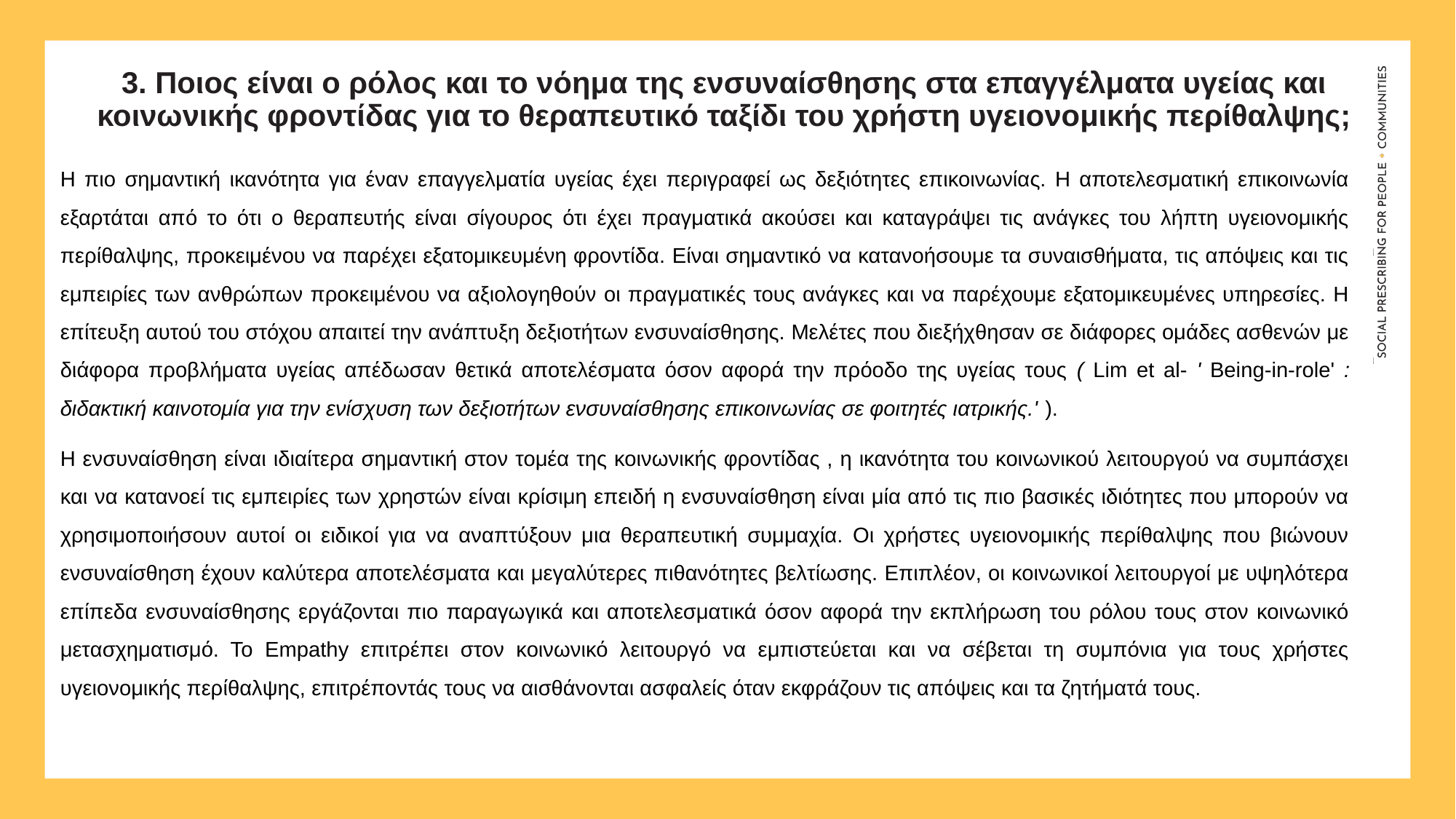

3. Ποιος είναι ο ρόλος και το νόημα της ενσυναίσθησης στα επαγγέλματα υγείας και κοινωνικής φροντίδας για το θεραπευτικό ταξίδι του χρήστη υγειονομικής περίθαλψης;

Η πιο σημαντική ικανότητα για έναν επαγγελματία υγείας έχει περιγραφεί ως δεξιότητες επικοινωνίας. Η αποτελεσματική επικοινωνία εξαρτάται από το ότι ο θεραπευτής είναι σίγουρος ότι έχει πραγματικά ακούσει και καταγράψει τις ανάγκες του λήπτη υγειονομικής περίθαλψης, προκειμένου να παρέχει εξατομικευμένη φροντίδα. Είναι σημαντικό να κατανοήσουμε τα συναισθήματα, τις απόψεις και τις εμπειρίες των ανθρώπων προκειμένου να αξιολογηθούν οι πραγματικές τους ανάγκες και να παρέχουμε εξατομικευμένες υπηρεσίες. Η επίτευξη αυτού του στόχου απαιτεί την ανάπτυξη δεξιοτήτων ενσυναίσθησης. Μελέτες που διεξήχθησαν σε διάφορες ομάδες ασθενών με διάφορα προβλήματα υγείας απέδωσαν θετικά αποτελέσματα όσον αφορά την πρόοδο της υγείας τους ( Lim et al- ' Being-in-role' : διδακτική καινοτομία για την ενίσχυση των δεξιοτήτων ενσυναίσθησης επικοινωνίας σε φοιτητές ιατρικής.' ).
Η ενσυναίσθηση είναι ιδιαίτερα σημαντική στον τομέα της κοινωνικής φροντίδας , η ικανότητα του κοινωνικού λειτουργού να συμπάσχει και να κατανοεί τις εμπειρίες των χρηστών είναι κρίσιμη επειδή η ενσυναίσθηση είναι μία από τις πιο βασικές ιδιότητες που μπορούν να χρησιμοποιήσουν αυτοί οι ειδικοί για να αναπτύξουν μια θεραπευτική συμμαχία. Οι χρήστες υγειονομικής περίθαλψης που βιώνουν ενσυναίσθηση έχουν καλύτερα αποτελέσματα και μεγαλύτερες πιθανότητες βελτίωσης. Επιπλέον, οι κοινωνικοί λειτουργοί με υψηλότερα επίπεδα ενσυναίσθησης εργάζονται πιο παραγωγικά και αποτελεσματικά όσον αφορά την εκπλήρωση του ρόλου τους στον κοινωνικό μετασχηματισμό. Το Empathy επιτρέπει στον κοινωνικό λειτουργό να εμπιστεύεται και να σέβεται τη συμπόνια για τους χρήστες υγειονομικής περίθαλψης, επιτρέποντάς τους να αισθάνονται ασφαλείς όταν εκφράζουν τις απόψεις και τα ζητήματά τους.